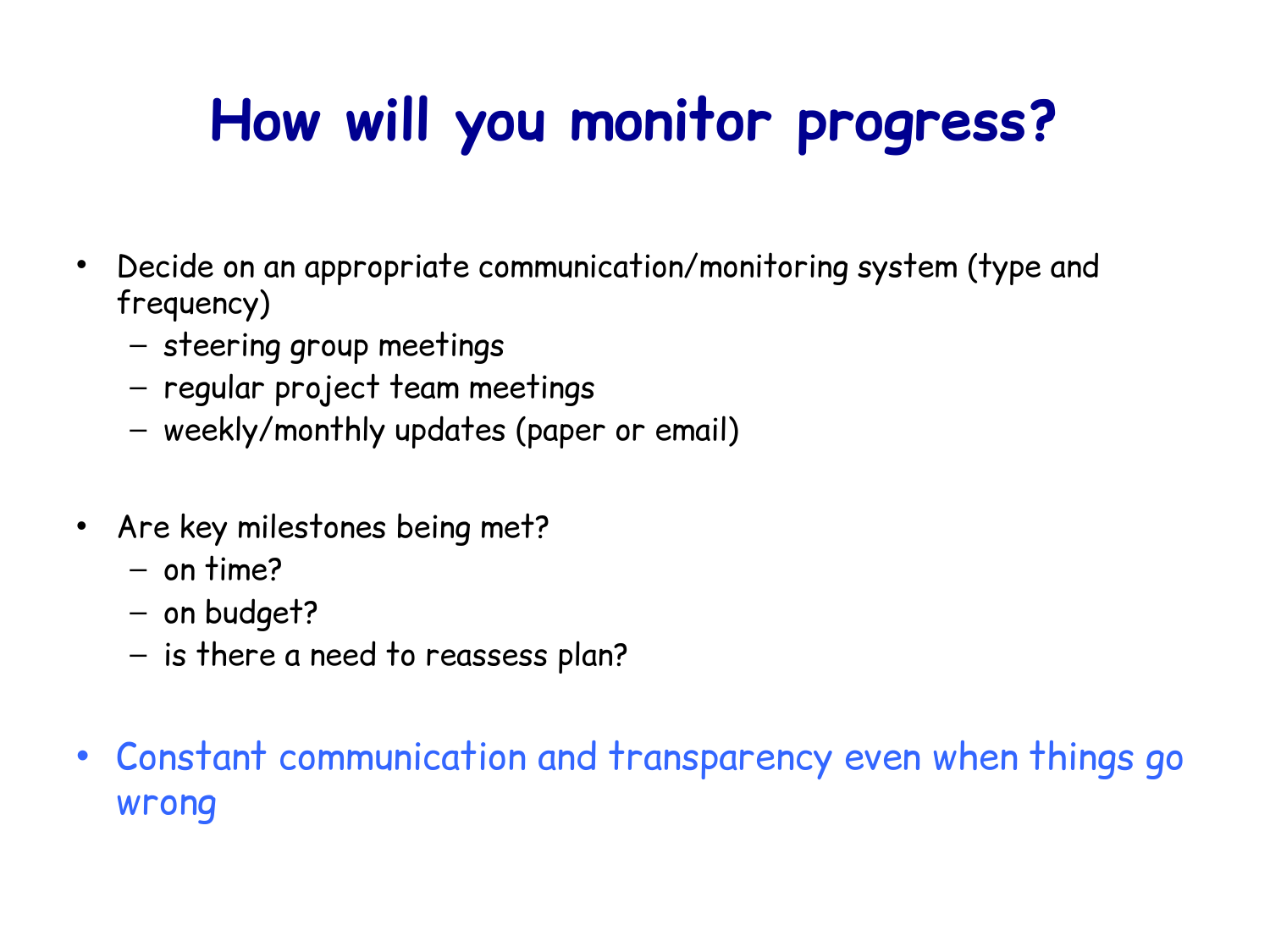

# How will you monitor progress?
Decide on an appropriate communication/monitoring system (type and frequency)
steering group meetings
regular project team meetings
weekly/monthly updates (paper or email)

Are key milestones being met?
on time?
on budget?
is there a need to reassess plan?

Constant communication and transparency even when things go wrong